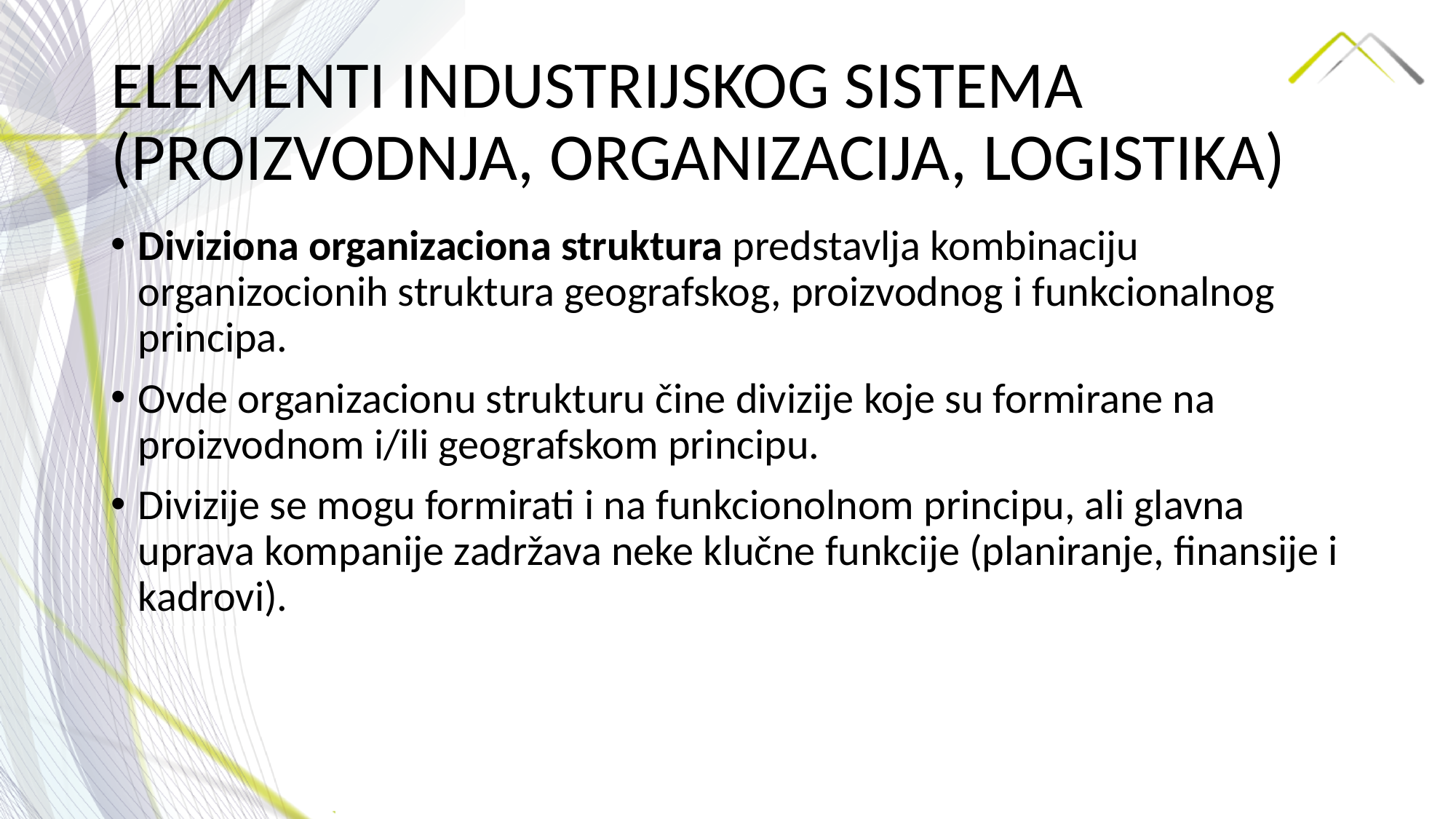

# ELEMENTI INDUSTRIJSKOG SISTEMA (PROIZVODNJA, ORGANIZACIJA, LOGISTIKA)
Diviziona organizaciona struktura predstavlja kombinaciju organizocionih struktura geografskog, proizvodnog i funkcionalnog principa.
Ovde organizacionu strukturu čine divizije koje su formirane na proizvodnom i/ili geografskom principu.
Divizije se mogu formirati i na funkcionolnom principu, ali glavna uprava kompanije zadržava neke klučne funkcije (planiranje, finansije i kadrovi).